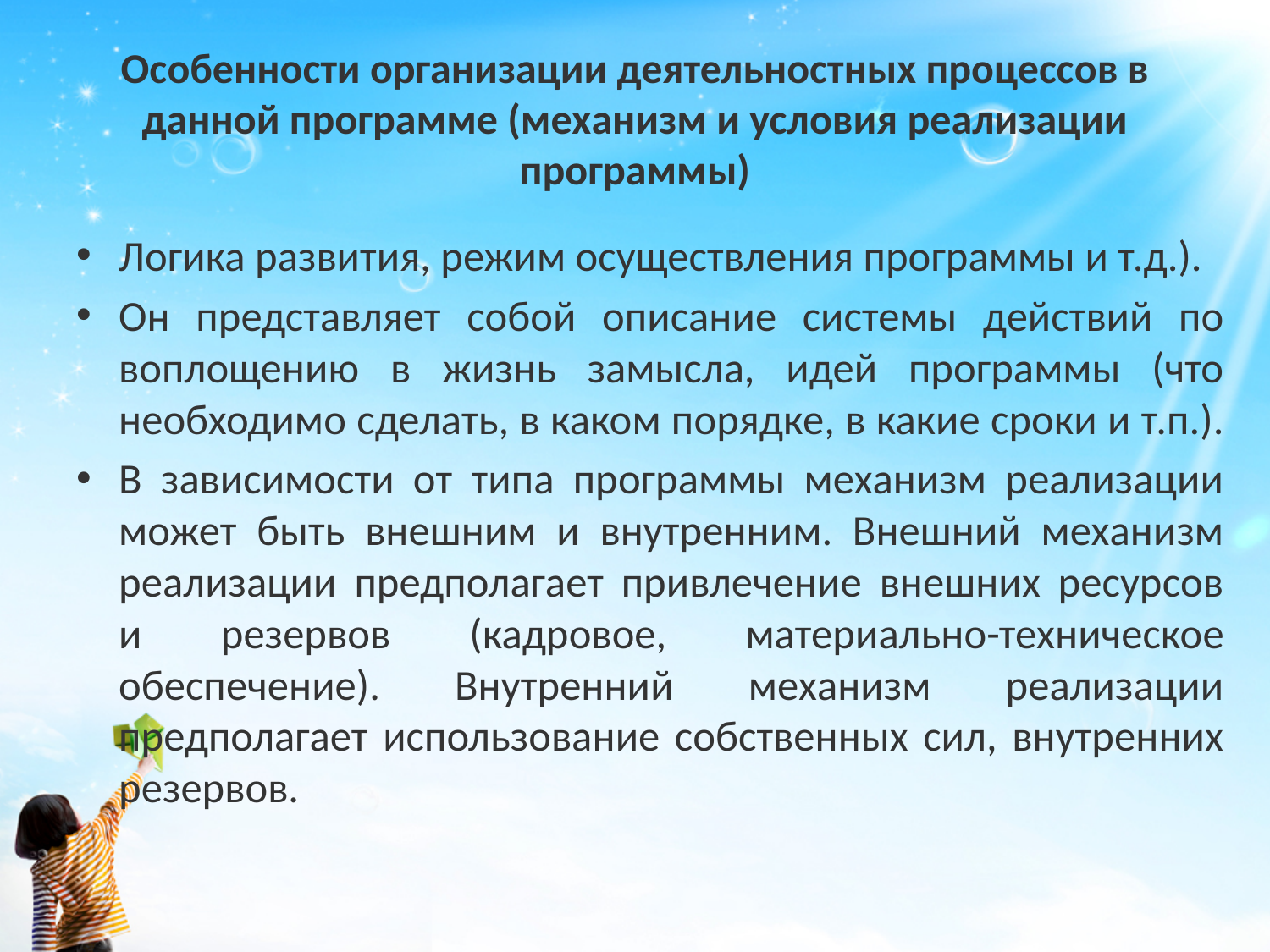

# Особенности организации деятельностных процессов в данной программе (механизм и условия реализации программы)
Логика развития, режим осуществления программы и т.д.).
Он представляет собой описание системы действий по воплощению в жизнь замысла, идей программы (что необходимо сделать, в каком порядке, в какие сроки и т.п.).
В зависимости от типа программы механизм реализации может быть внешним и внутренним. Внешний механизм реализации предполагает привлечение внешних ресурсов и резервов (кадровое, материально-техническое обеспечение). Внутренний механизм реализации предполагает использование собственных сил, внутренних резервов.